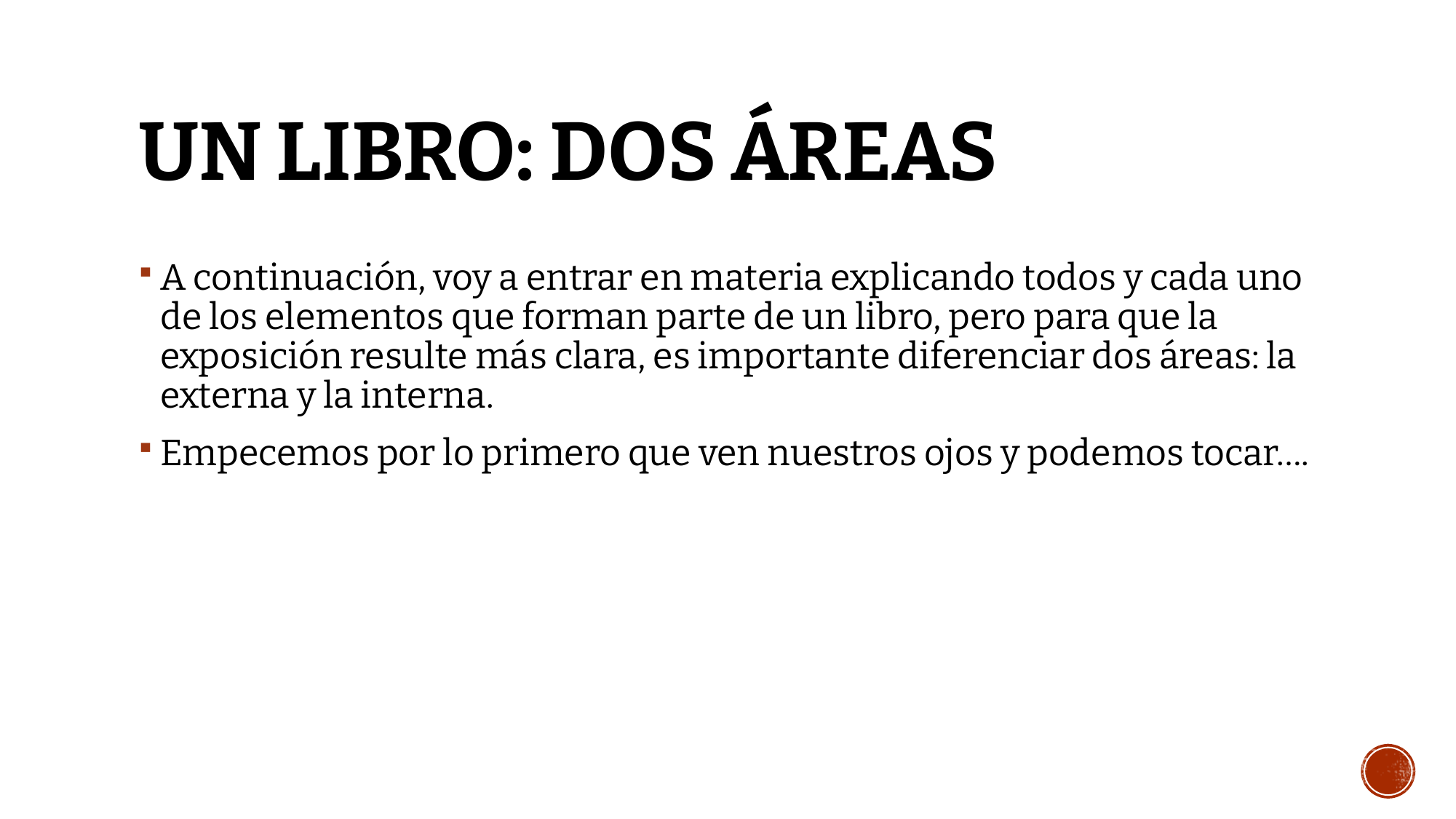

# UN LIBRO: DOS ÁREAS
A continuación, voy a entrar en materia explicando todos y cada uno de los elementos que forman parte de un libro, pero para que la exposición resulte más clara, es importante diferenciar dos áreas: la externa y la interna.
Empecemos por lo primero que ven nuestros ojos y podemos tocar….